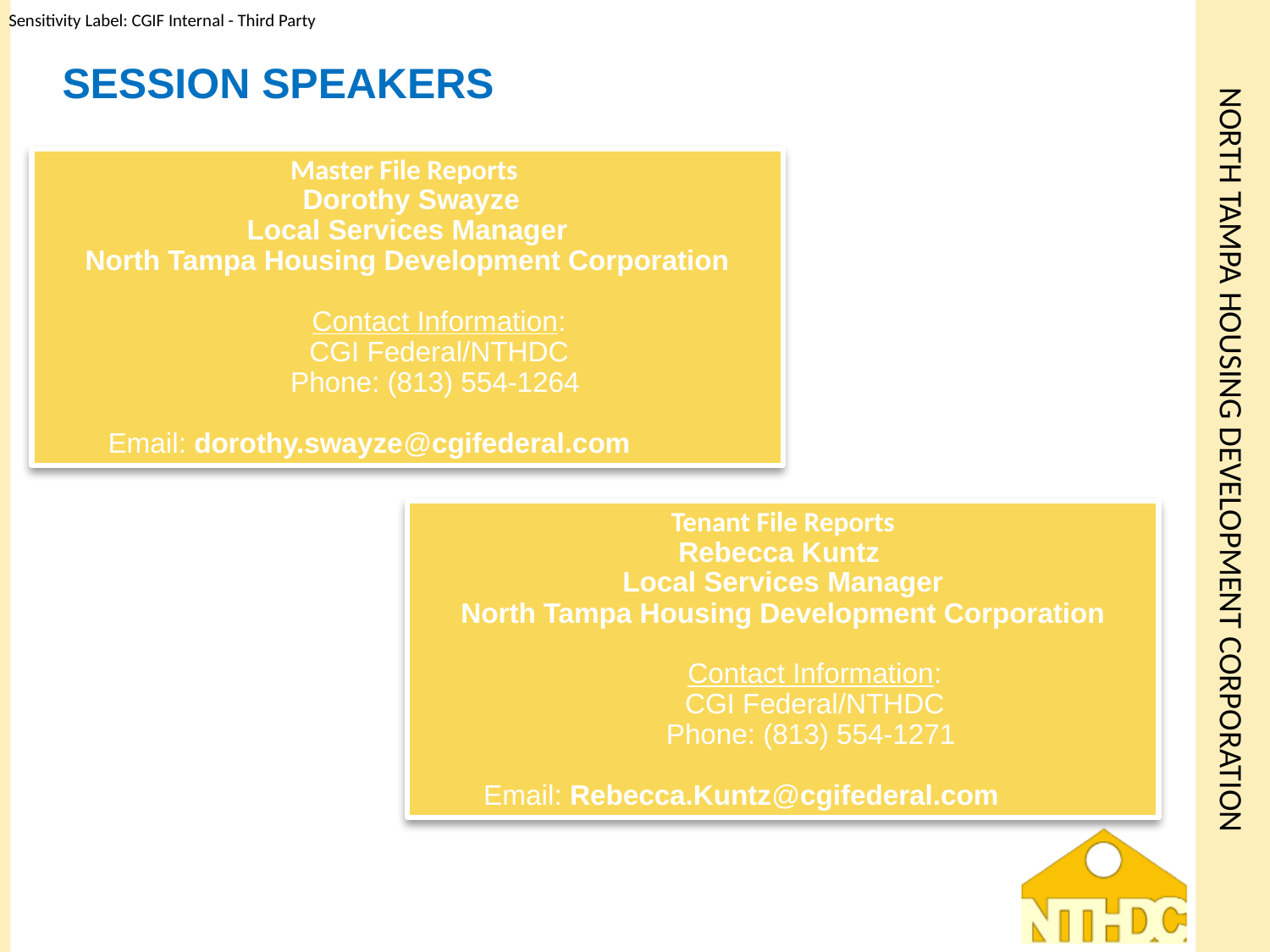

# Session Speakers
Master File Reports
 Dorothy Swayze
Local Services Manager
North Tampa Housing Development Corporation

Contact Information:
CGI Federal/NTHDC
Phone: (813) 554-1264

Email: dorothy.swayze@cgifederal.com
Tenant File Reports
Rebecca Kuntz
Local Services Manager
North Tampa Housing Development Corporation

Contact Information:
CGI Federal/NTHDC
Phone: (813) 554-1271

Email: Rebecca.Kuntz@cgifederal.com